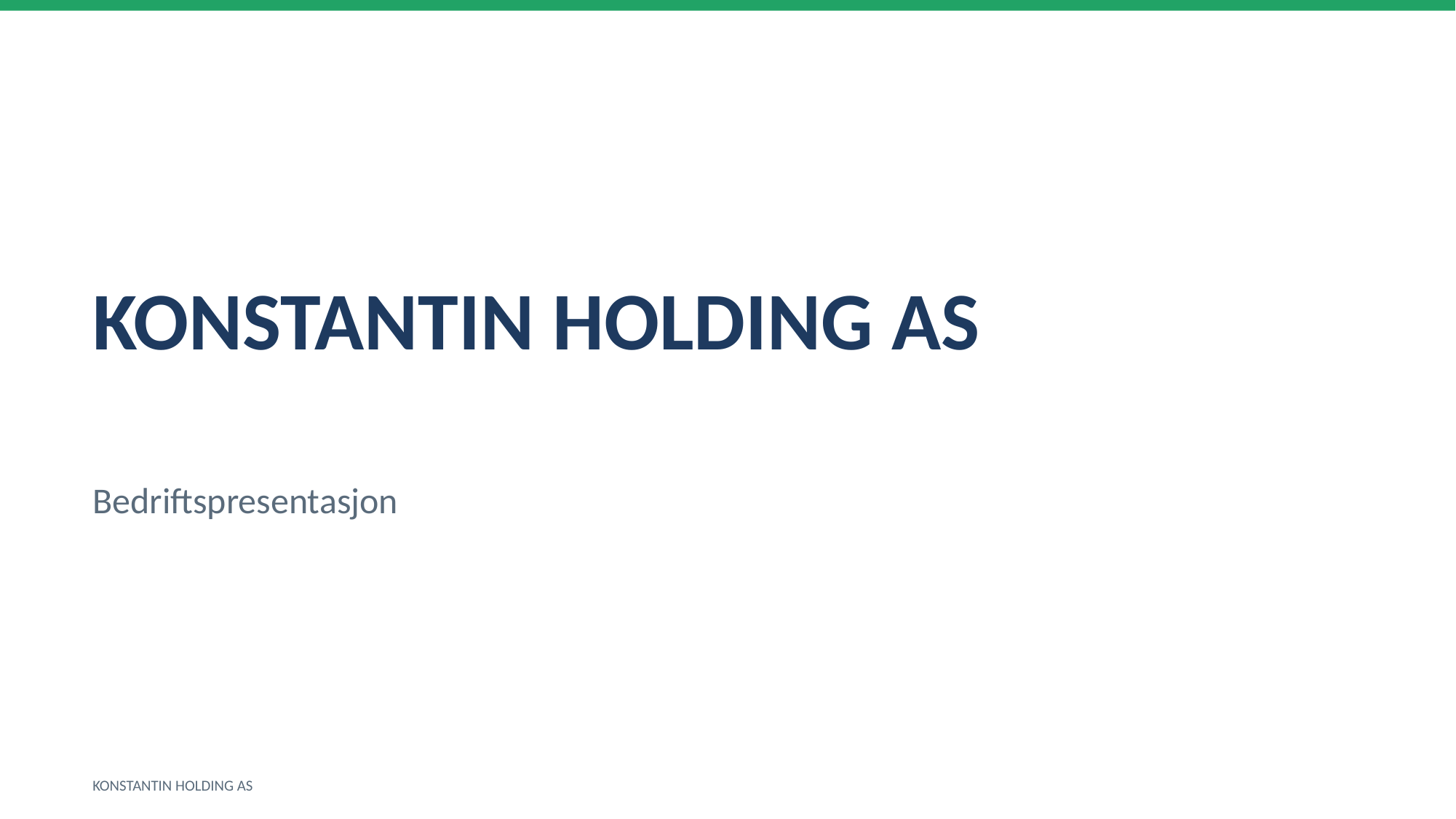

KONSTANTIN HOLDING AS
Bedriftspresentasjon
KONSTANTIN HOLDING AS